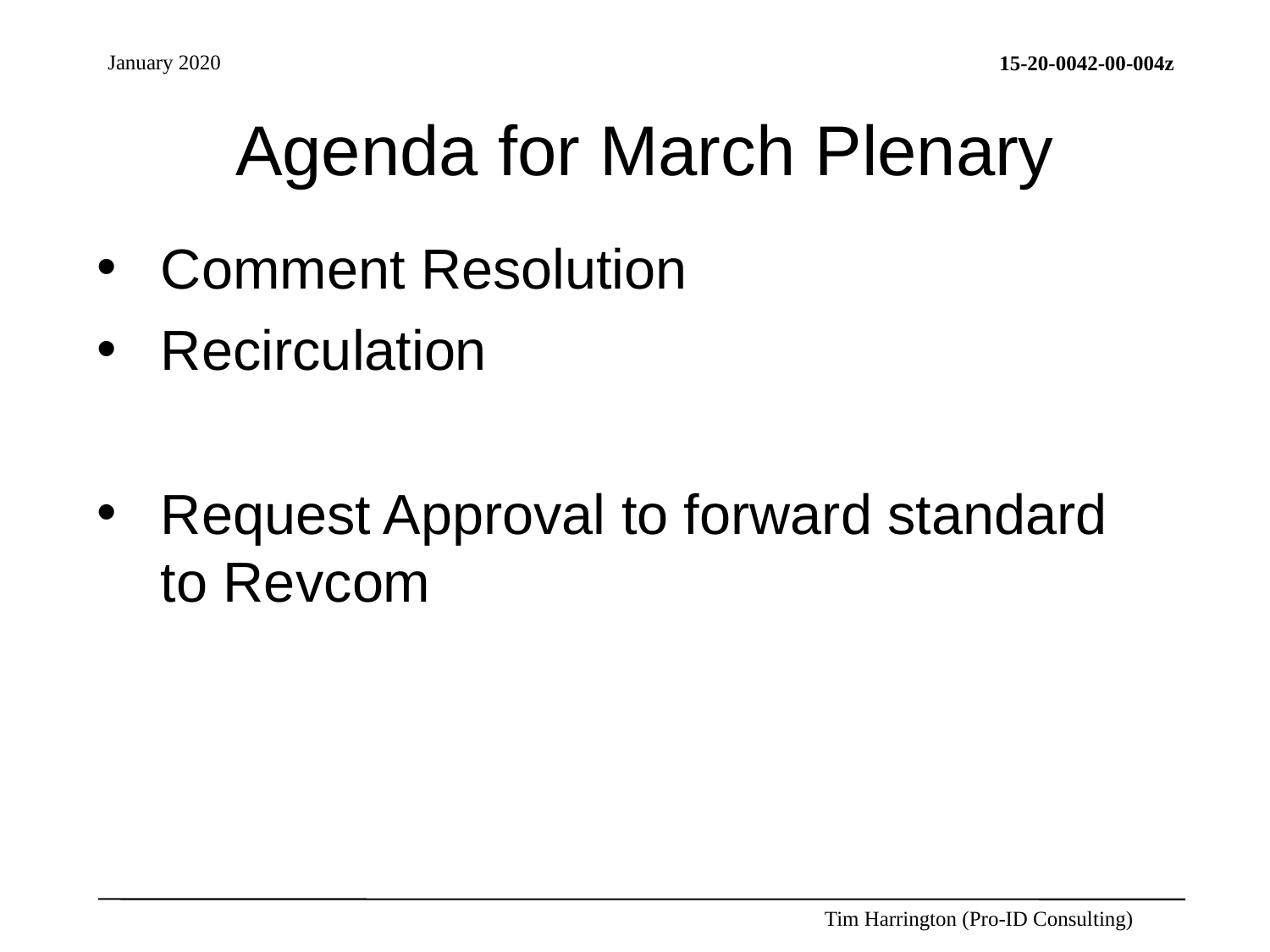

# Agenda for March Plenary
Comment Resolution
Recirculation

Request Approval to forward standard to Revcom